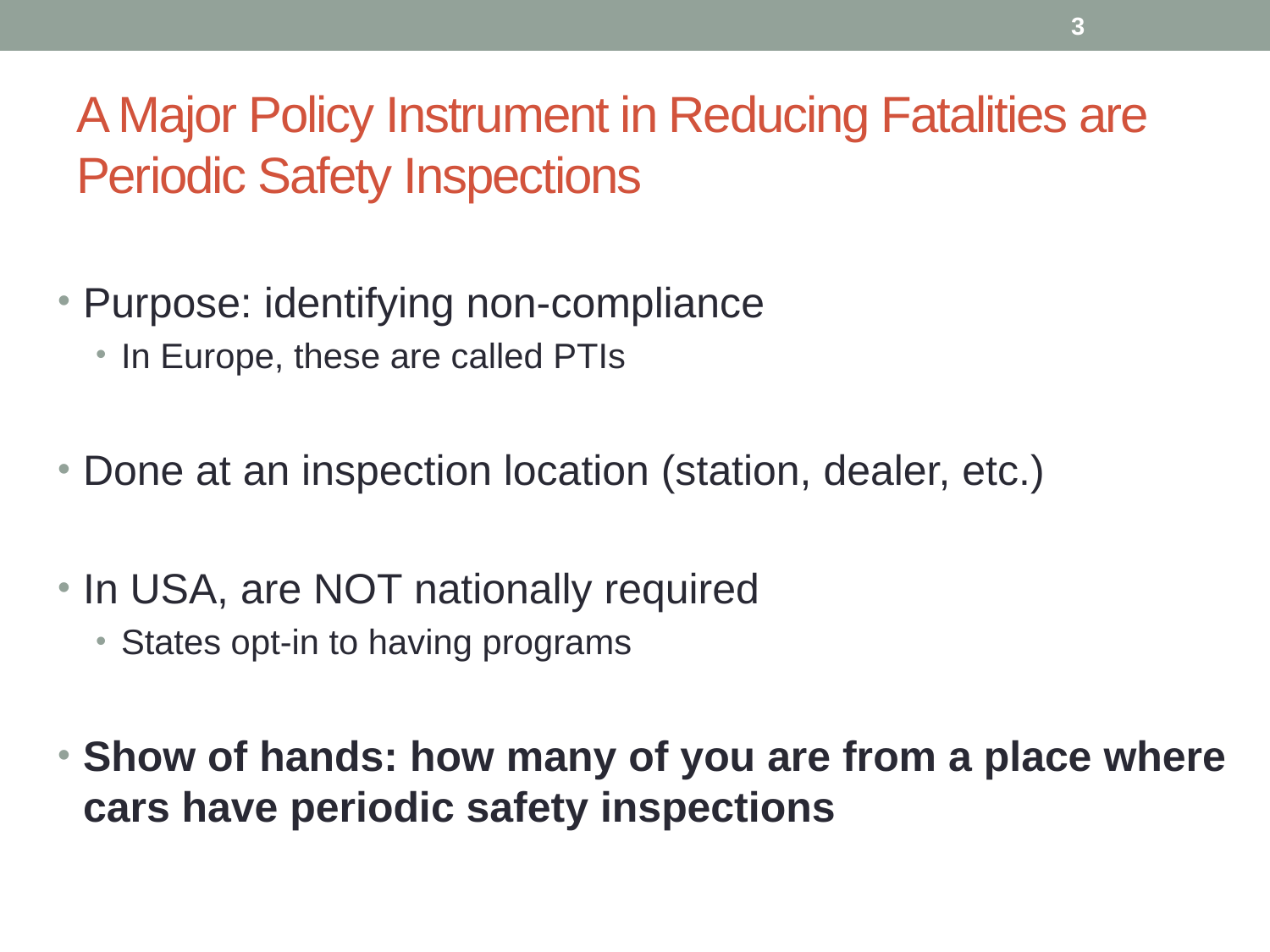

3
# A Major Policy Instrument in Reducing Fatalities are Periodic Safety Inspections
Purpose: identifying non-compliance
In Europe, these are called PTIs

Done at an inspection location (station, dealer, etc.)

In USA, are NOT nationally required
States opt-in to having programs

Show of hands: how many of you are from a place where cars have periodic safety inspections